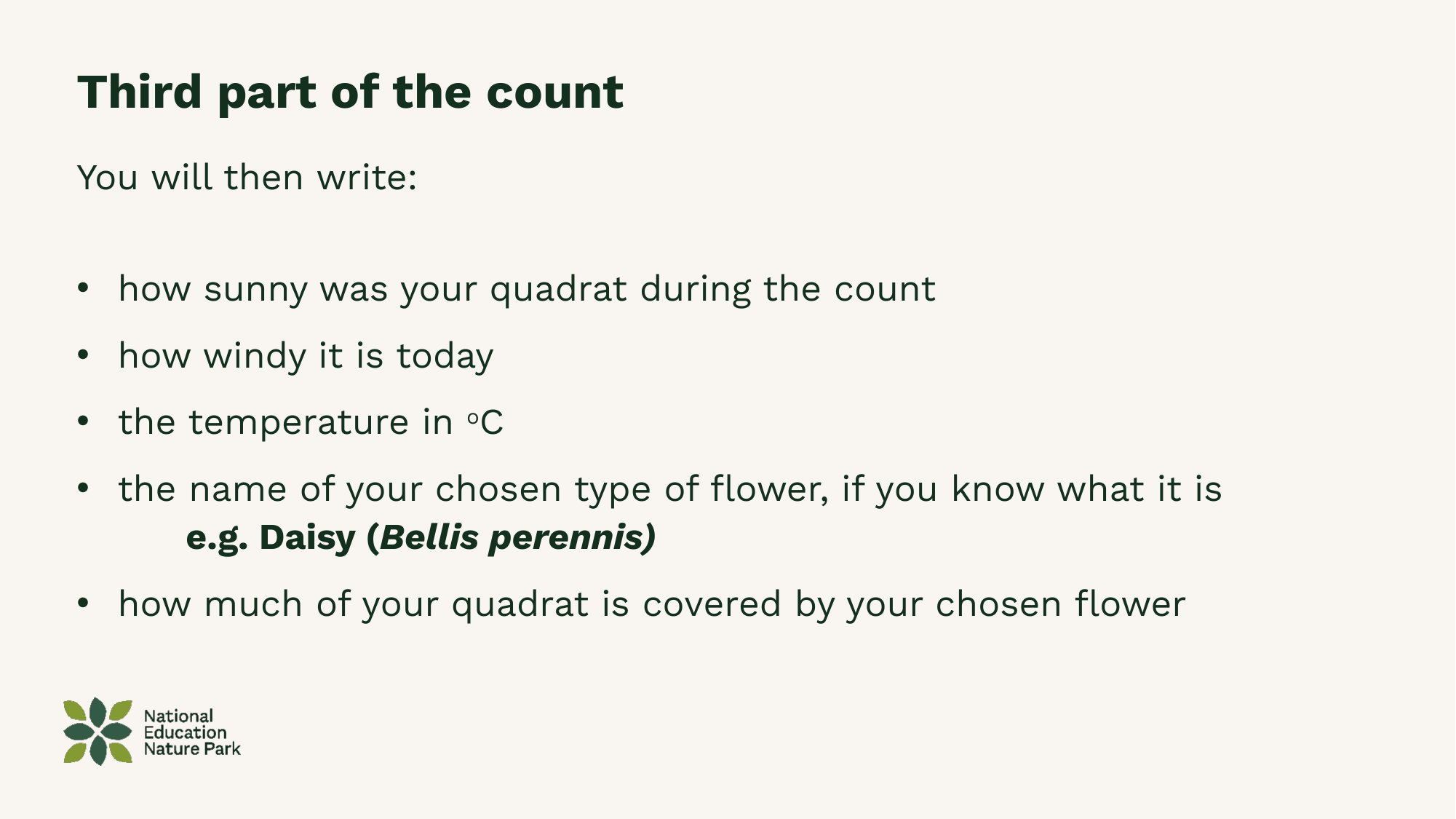

# Third part of the count
You will then write:

how sunny was your quadrat during the count
how windy it is today
the temperature in oC
the name of your chosen type of flower, if you know what it is
	e.g. Daisy (Bellis perennis)
how much of your quadrat is covered by your chosen flower